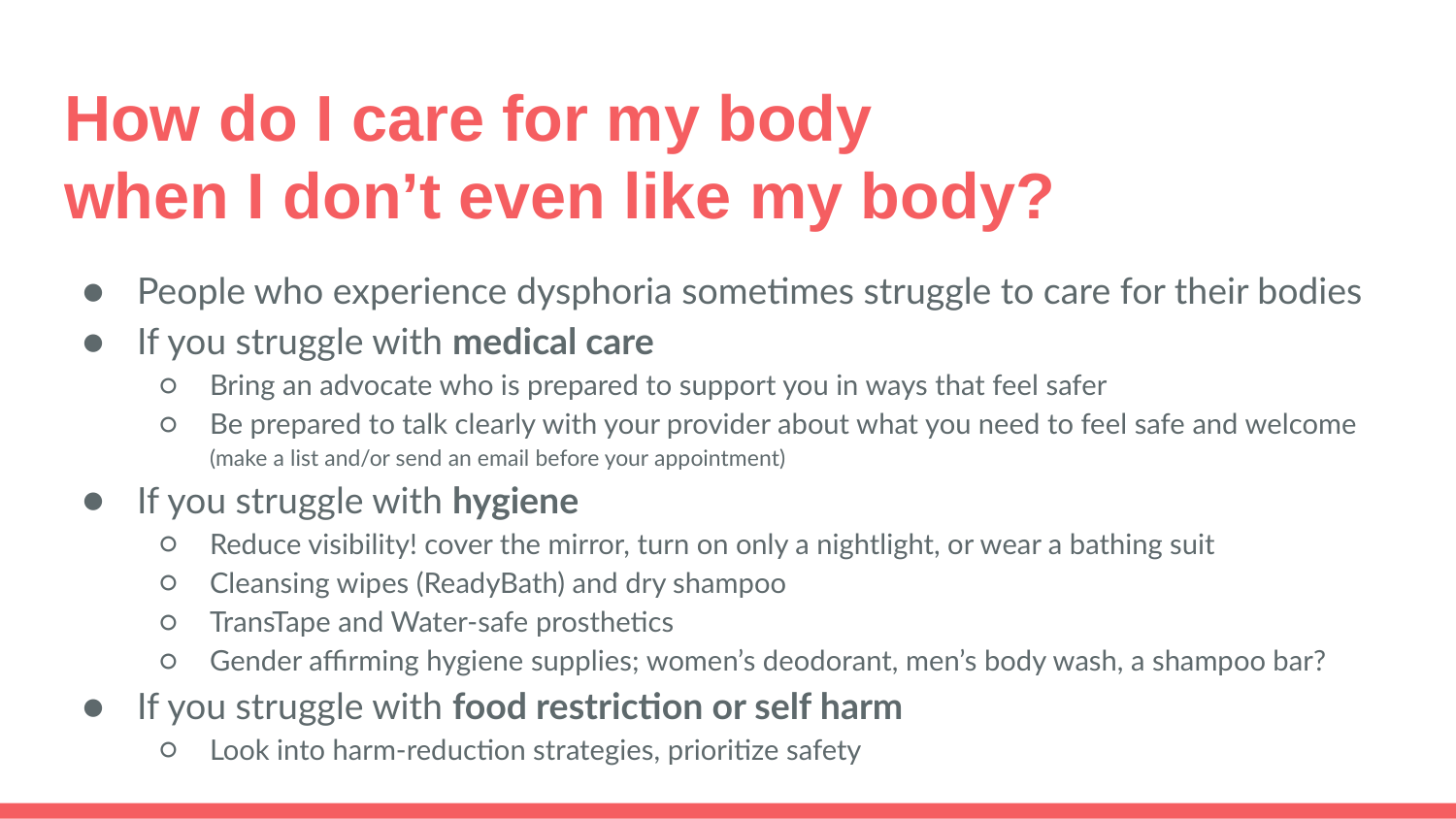

# How do I care for my body when I don’t even like my body?
People who experience dysphoria sometimes struggle to care for their bodies
If you struggle with medical care
Bring an advocate who is prepared to support you in ways that feel safer
Be prepared to talk clearly with your provider about what you need to feel safe and welcome (make a list and/or send an email before your appointment)
If you struggle with hygiene
Reduce visibility! cover the mirror, turn on only a nightlight, or wear a bathing suit
Cleansing wipes (ReadyBath) and dry shampoo
TransTape and Water-safe prosthetics
Gender affirming hygiene supplies; women’s deodorant, men’s body wash, a shampoo bar?
If you struggle with food restriction or self harm
Look into harm-reduction strategies, prioritize safety